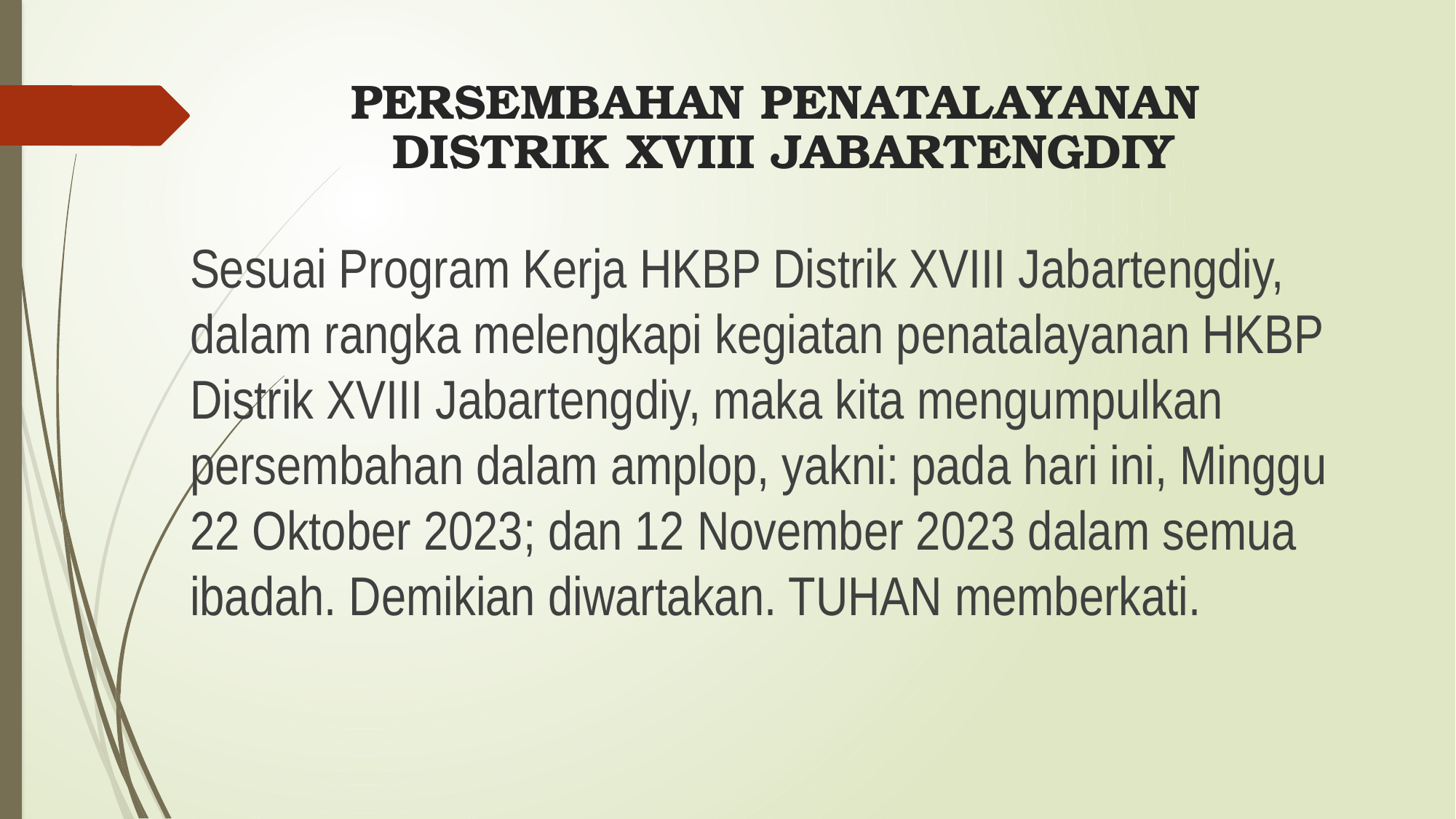

# PERSEMBAHAN PENATALAYANAN DISTRIK XVIII JABARTENGDIY
Sesuai Program Kerja HKBP Distrik XVIII Jabartengdiy, dalam rangka melengkapi kegiatan penatalayanan HKBP Distrik XVIII Jabartengdiy, maka kita mengumpulkan persembahan dalam amplop, yakni: pada hari ini, Minggu 22 Oktober 2023; dan 12 November 2023 dalam semua ibadah. Demikian diwartakan. TUHAN memberkati.